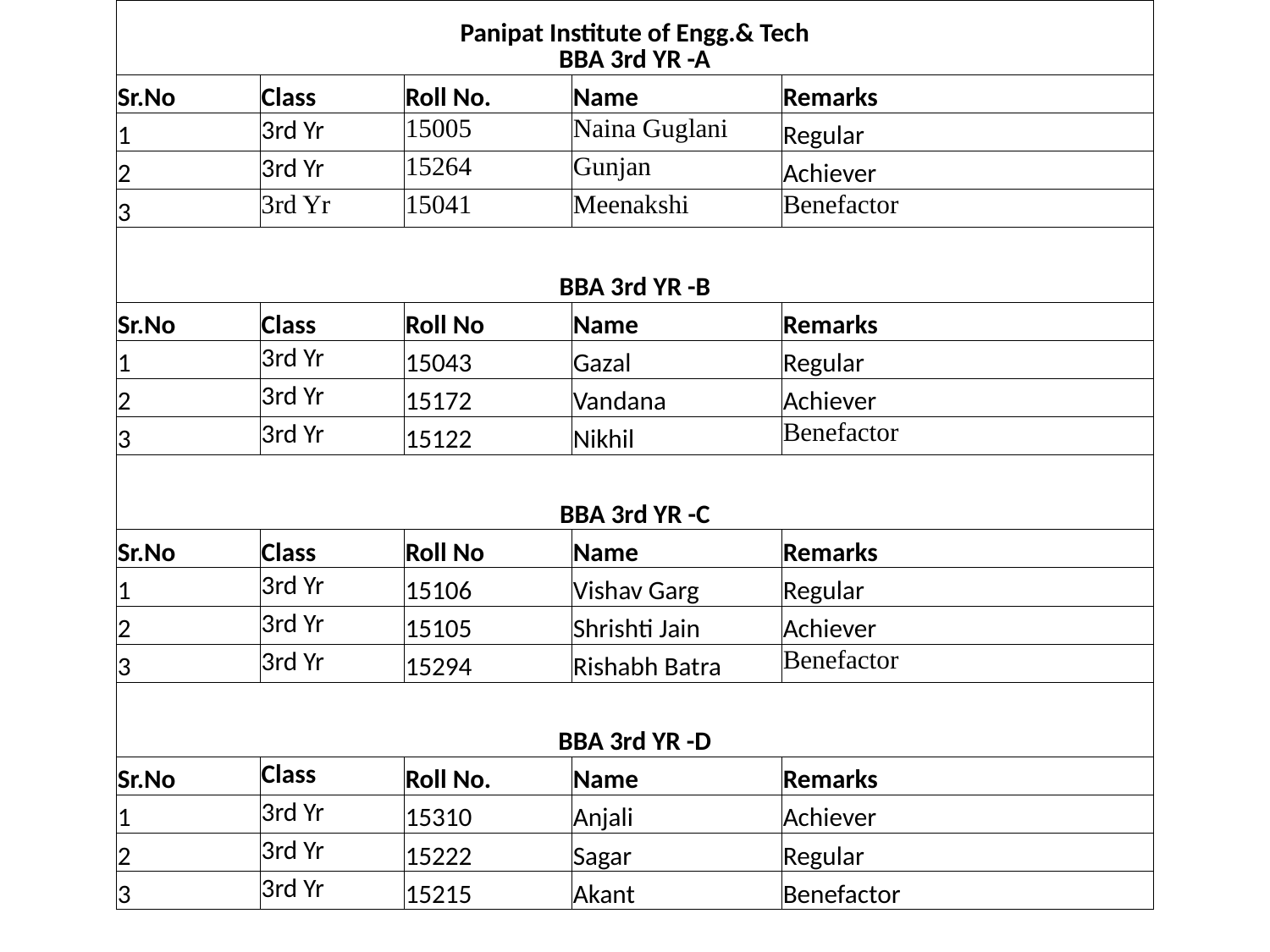

| Panipat Institute of Engg.& Tech BBA 3rd YR -A |  |  |  |  |
| --- | --- | --- | --- | --- |
| Sr.No | Class | Roll No. | Name | Remarks |
| 1 | 3rd Yr | 15005 | Naina Guglani | Regular |
| 2 | 3rd Yr | 15264 | Gunjan | Achiever |
| 3 | 3rd Yr | 15041 | Meenakshi | Benefactor |
| BBA 3rd YR -B |  |  |  |  |
| Sr.No | Class | Roll No | Name | Remarks |
| 1 | 3rd Yr | 15043 | Gazal | Regular |
| 2 | 3rd Yr | 15172 | Vandana | Achiever |
| 3 | 3rd Yr | 15122 | Nikhil | Benefactor |
| BBA 3rd YR -C |  |  |  |  |
| Sr.No | Class | Roll No | Name | Remarks |
| 1 | 3rd Yr | 15106 | Vishav Garg | Regular |
| 2 | 3rd Yr | 15105 | Shrishti Jain | Achiever |
| 3 | 3rd Yr | 15294 | Rishabh Batra | Benefactor |
| BBA 3rd YR -D |  |  |  |  |
| Sr.No | Class | Roll No. | Name | Remarks |
| 1 | 3rd Yr | 15310 | Anjali | Achiever |
| 2 | 3rd Yr | 15222 | Sagar | Regular |
| 3 | 3rd Yr | 15215 | Akant | Benefactor |